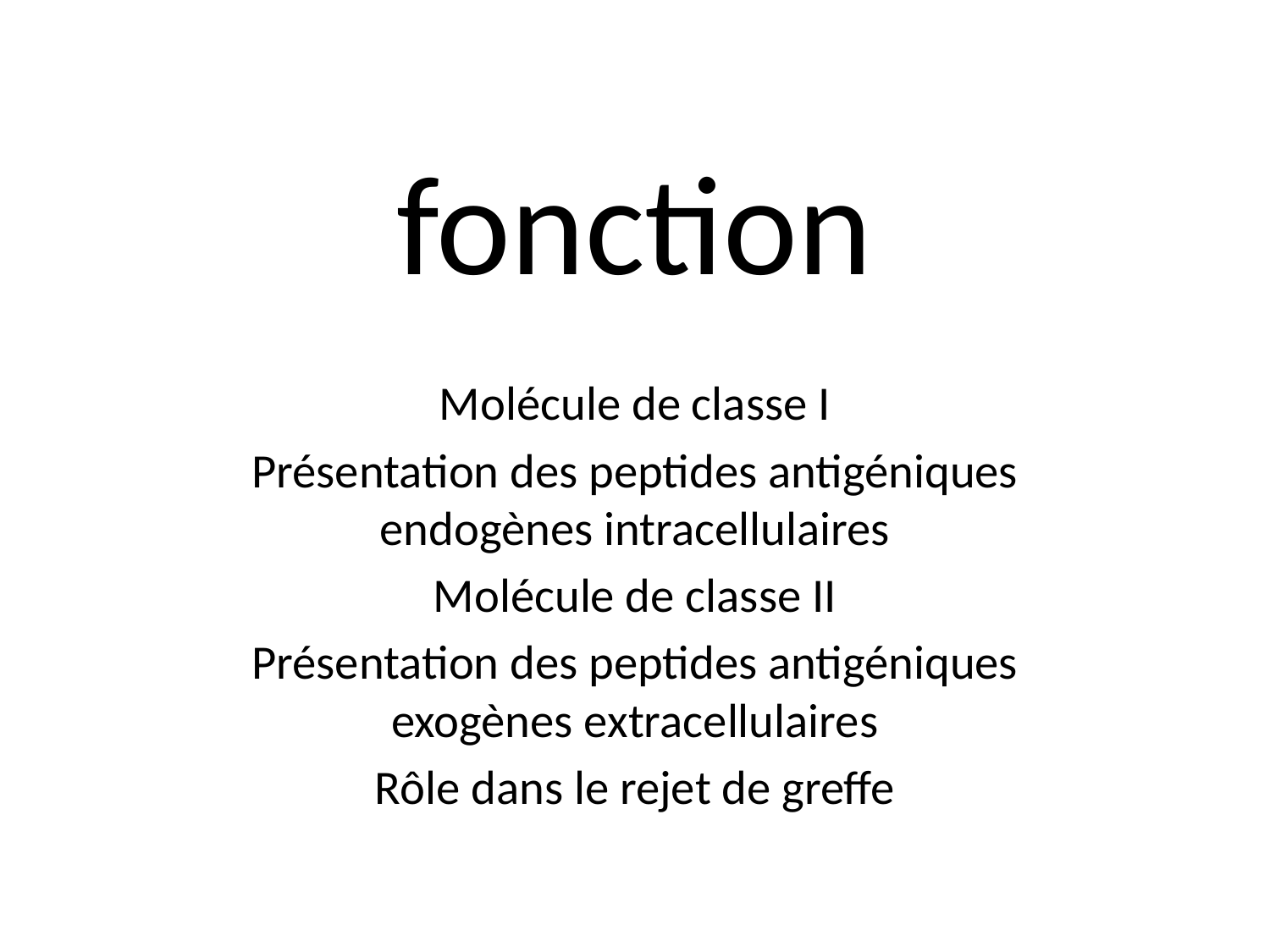

# fonction
Molécule de classe I
Présentation des peptides antigéniques endogènes intracellulaires
Molécule de classe II
Présentation des peptides antigéniques exogènes extracellulaires
Rôle dans le rejet de greffe
Immunologie fondamentale par le Pr A GHAFFOUR
35